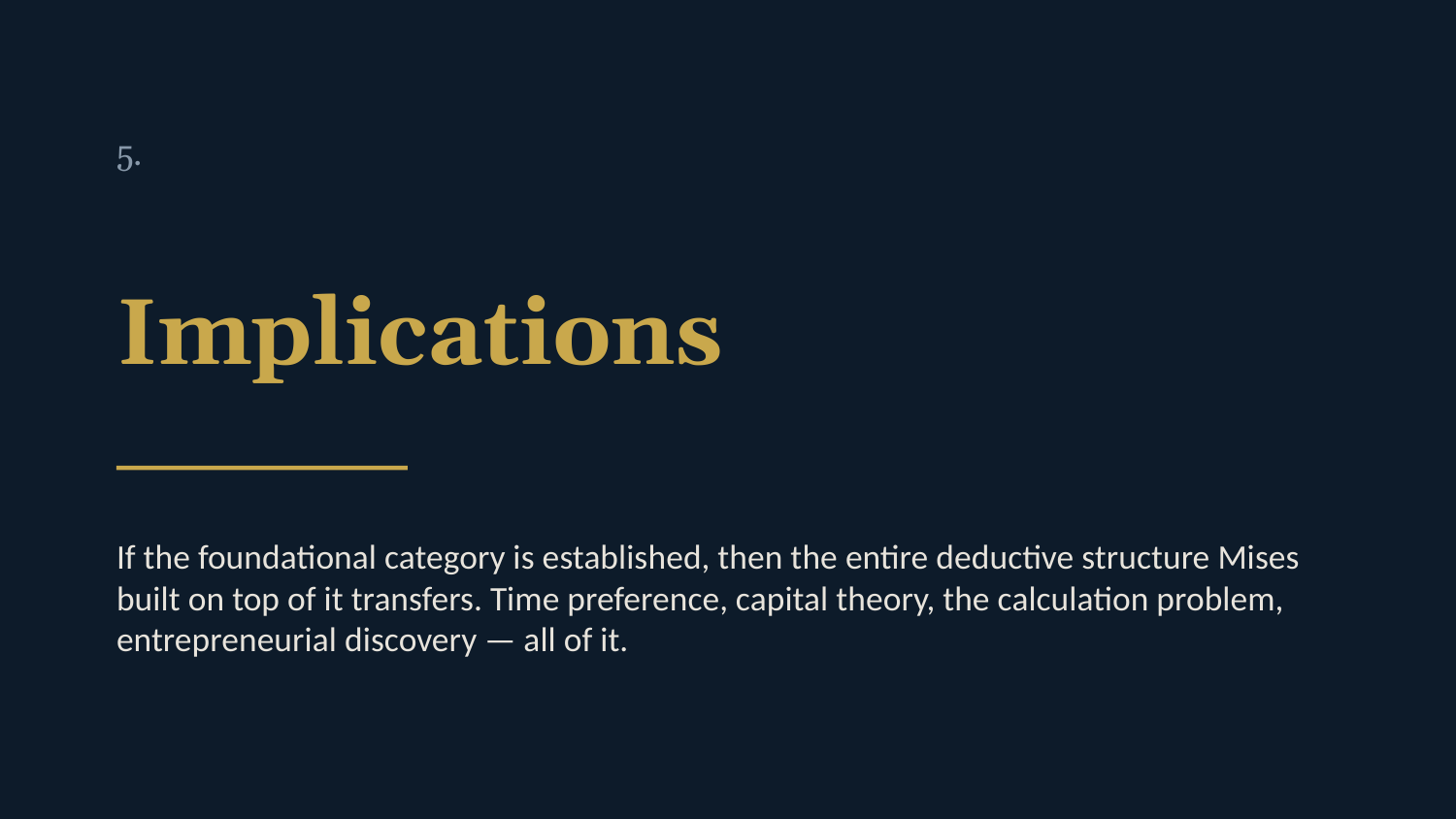

5.
Implications

If the foundational category is established, then the entire deductive structure Mises built on top of it transfers. Time preference, capital theory, the calculation problem, entrepreneurial discovery — all of it.